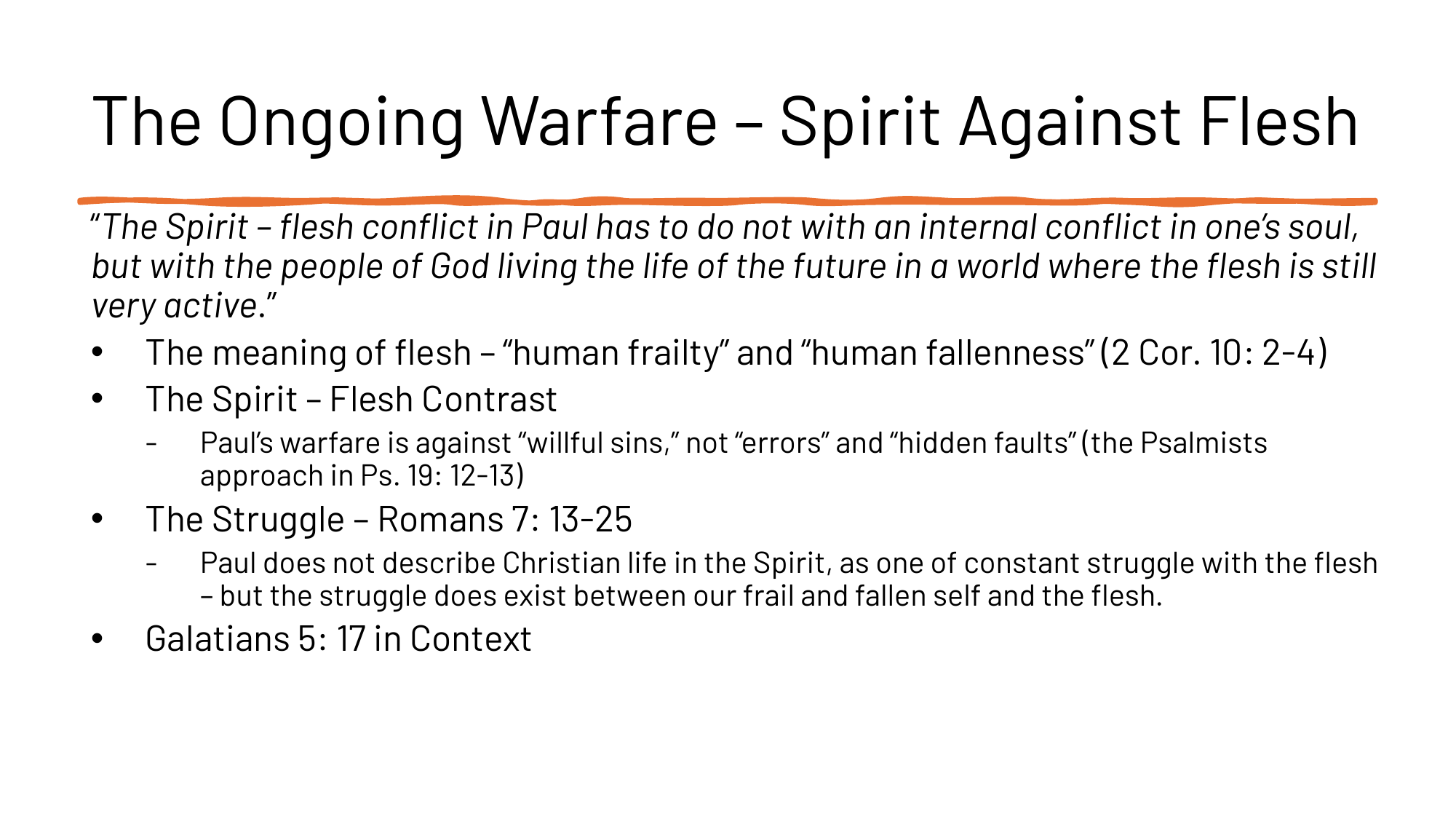

# The Ongoing Warfare – Spirit Against Flesh

“The Spirit – flesh conflict in Paul has to do not with an internal conflict in one’s soul, but with the people of God living the life of the future in a world where the flesh is still very active.”
The meaning of flesh – “human frailty” and “human fallenness” (2 Cor. 10: 2-4)
The Spirit – Flesh Contrast
Paul’s warfare is against “willful sins,” not “errors” and “hidden faults” (the Psalmists approach in Ps. 19: 12-13)
The Struggle – Romans 7: 13-25
Paul does not describe Christian life in the Spirit, as one of constant struggle with the flesh – but the struggle does exist between our frail and fallen self and the flesh.
Galatians 5: 17 in Context